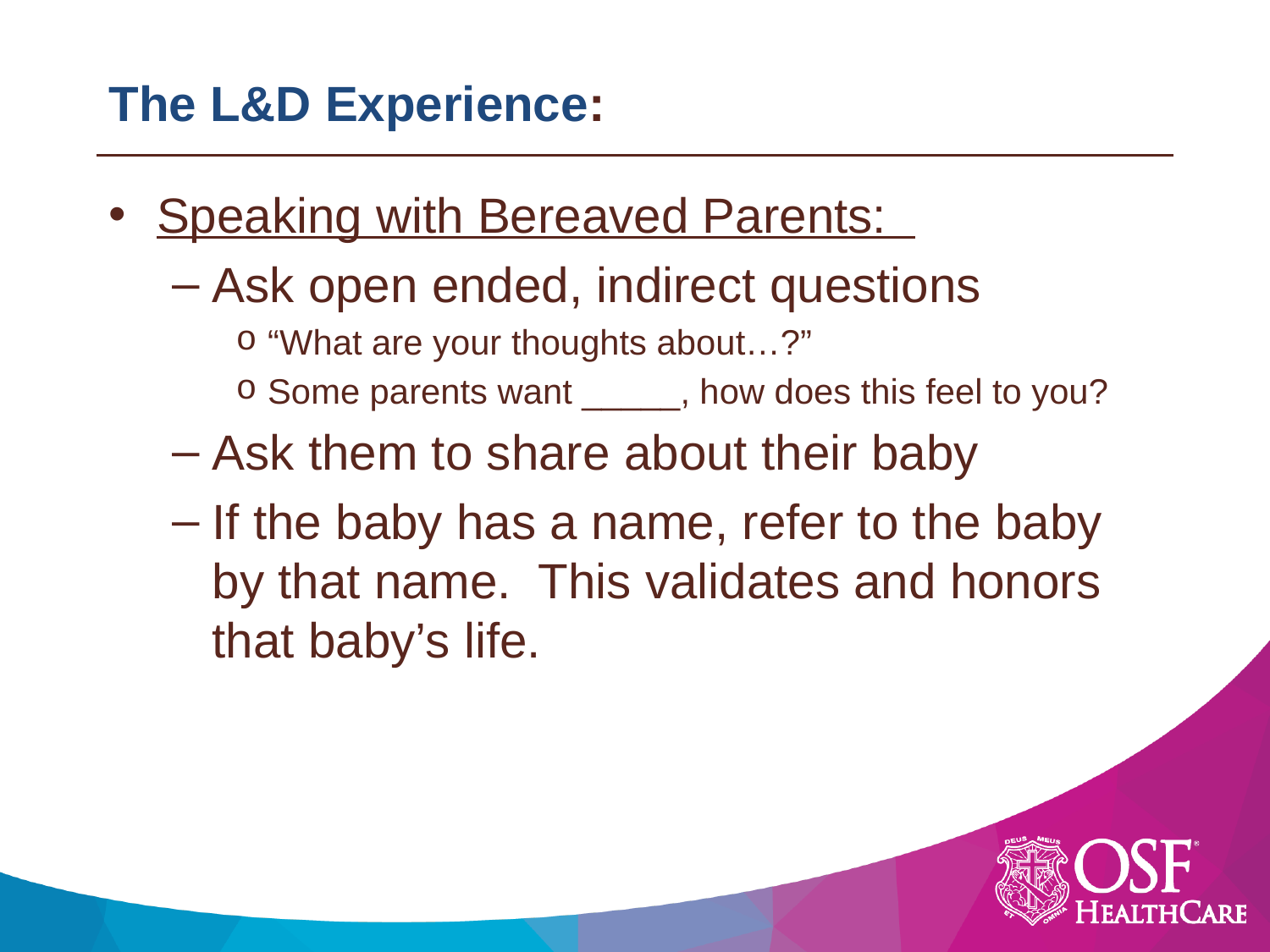

# The L&D Experience:
Speaking with Bereaved Parents:
Ask open ended, indirect questions
“What are your thoughts about…?”
Some parents want _____, how does this feel to you?
Ask them to share about their baby
If the baby has a name, refer to the baby by that name.  This validates and honors that baby’s life.